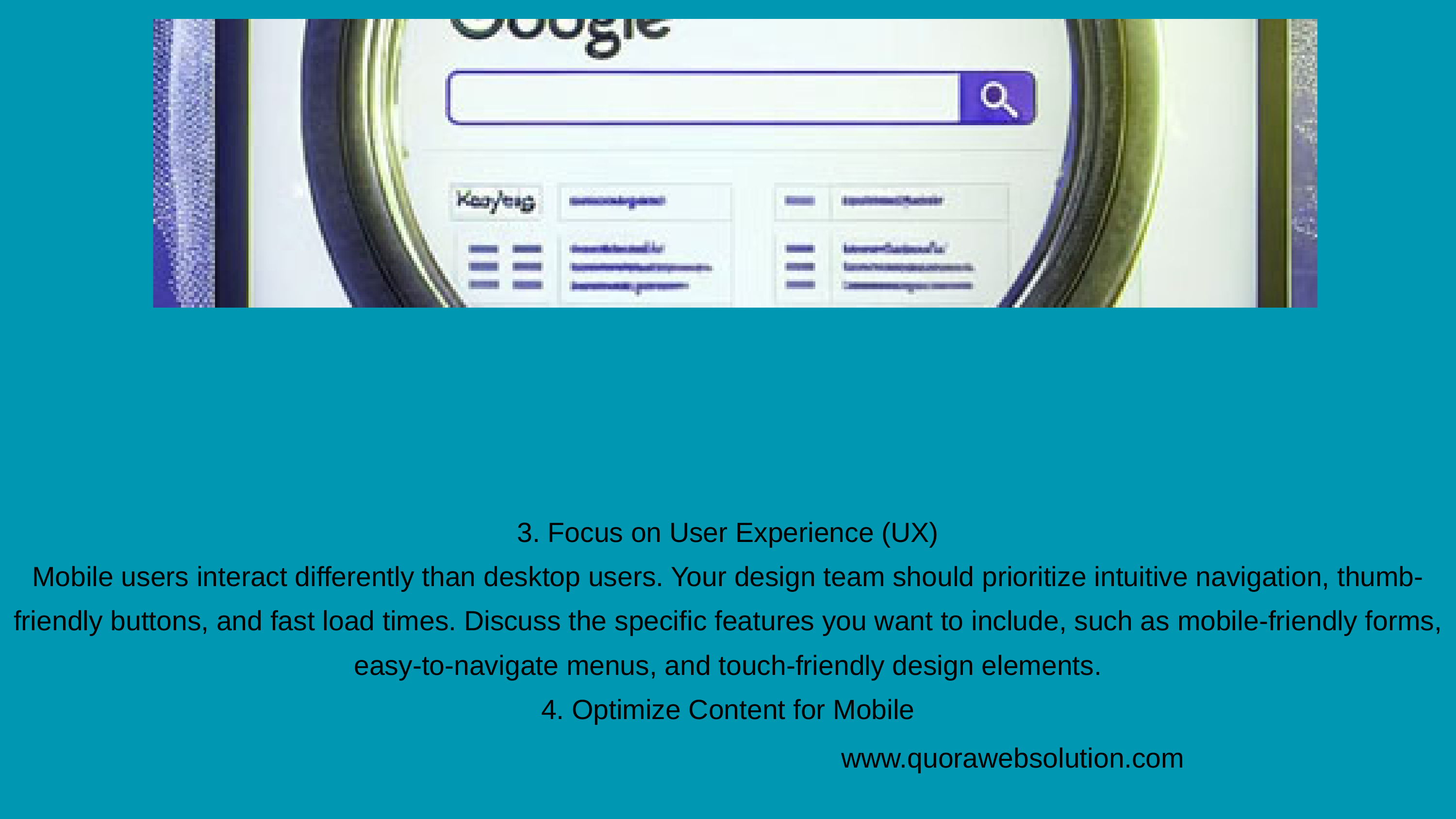

3. Focus on User Experience (UX)
Mobile users interact differently than desktop users. Your design team should prioritize intuitive navigation, thumb-friendly buttons, and fast load times. Discuss the specific features you want to include, such as mobile-friendly forms, easy-to-navigate menus, and touch-friendly design elements.
4. Optimize Content for Mobile
www.quorawebsolution.com